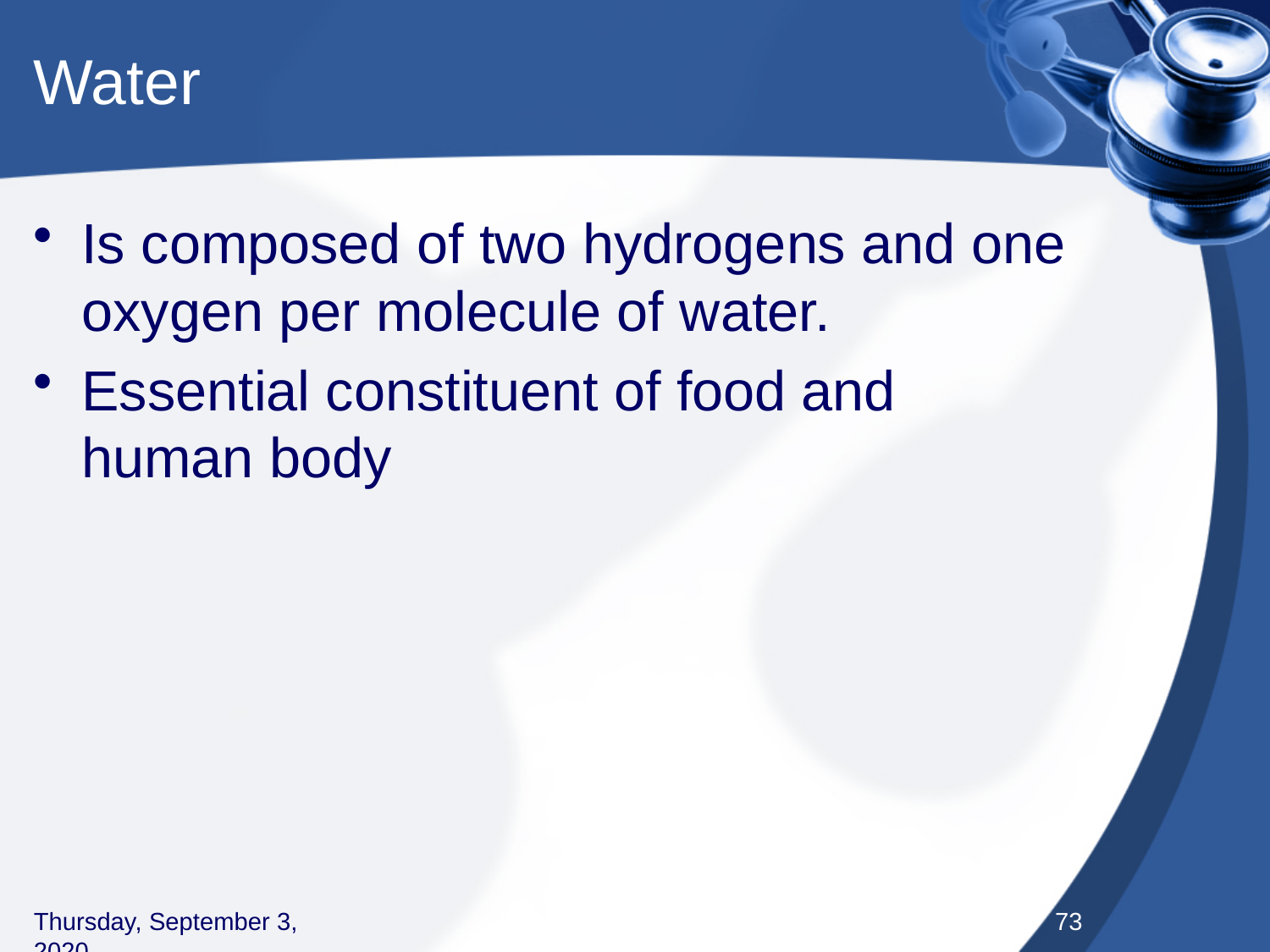

# Water
Is composed of two hydrogens and one oxygen per molecule of water.
Essential constituent of food and human body

Thursday, September 3, 2020

73